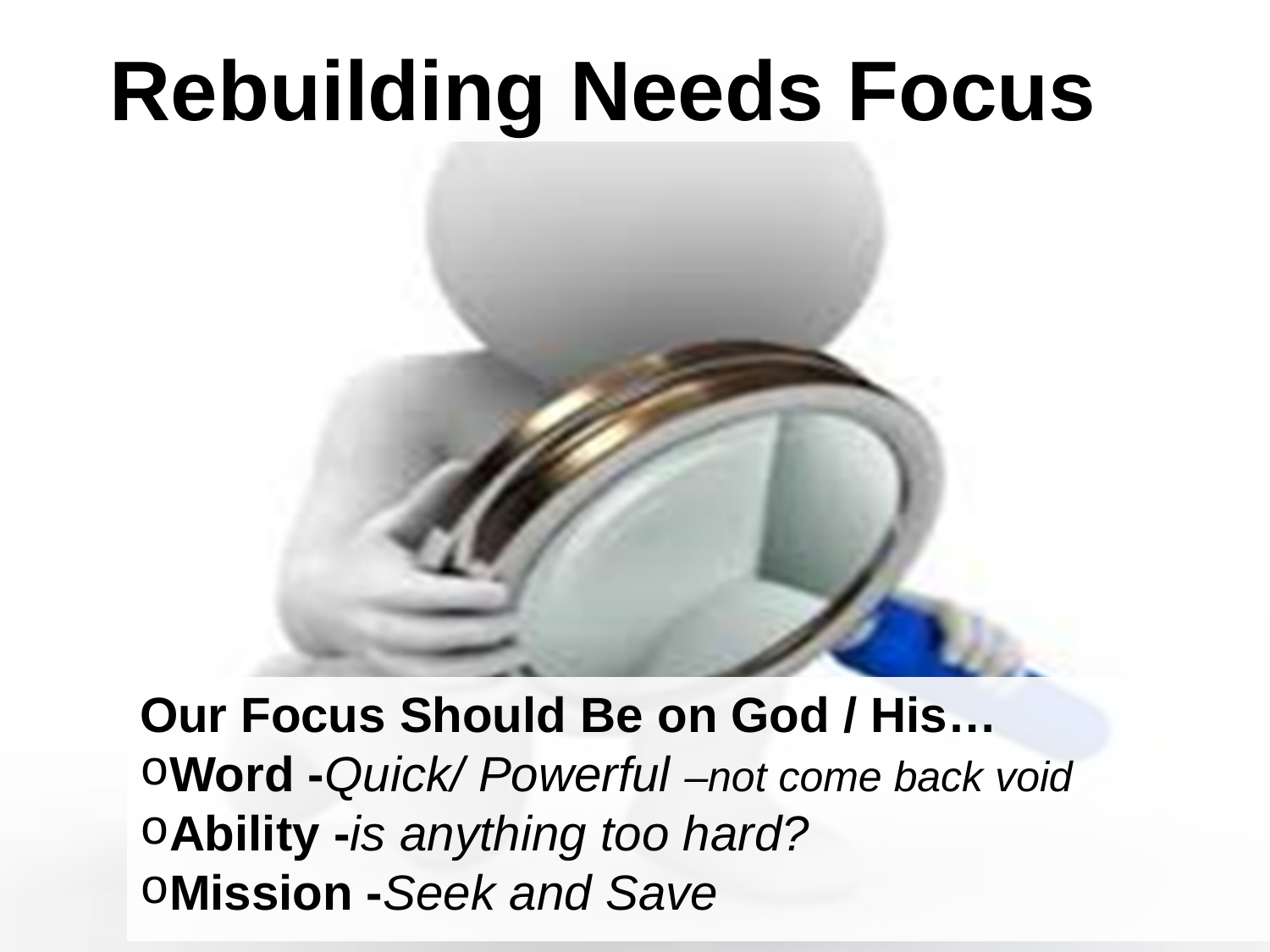

# Rebuilding Needs Focus
Our Focus Should Be on God / His…
Word -Quick/ Powerful –not come back void
Ability -is anything too hard?
Mission -Seek and Save